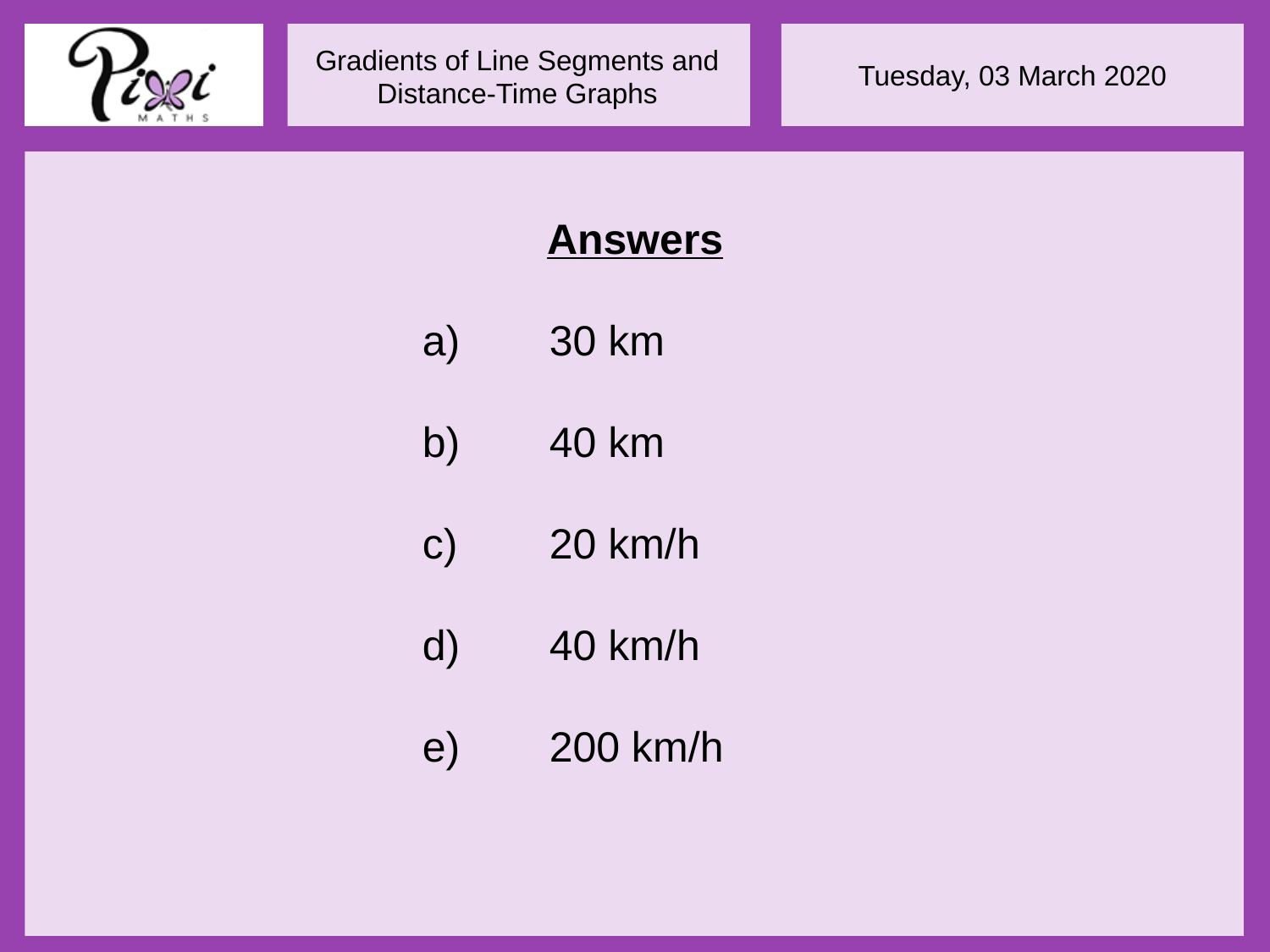

Answers

a)	30 km

b)	40 km

c)	20 km/h

d)	40 km/h

e)	200 km/h